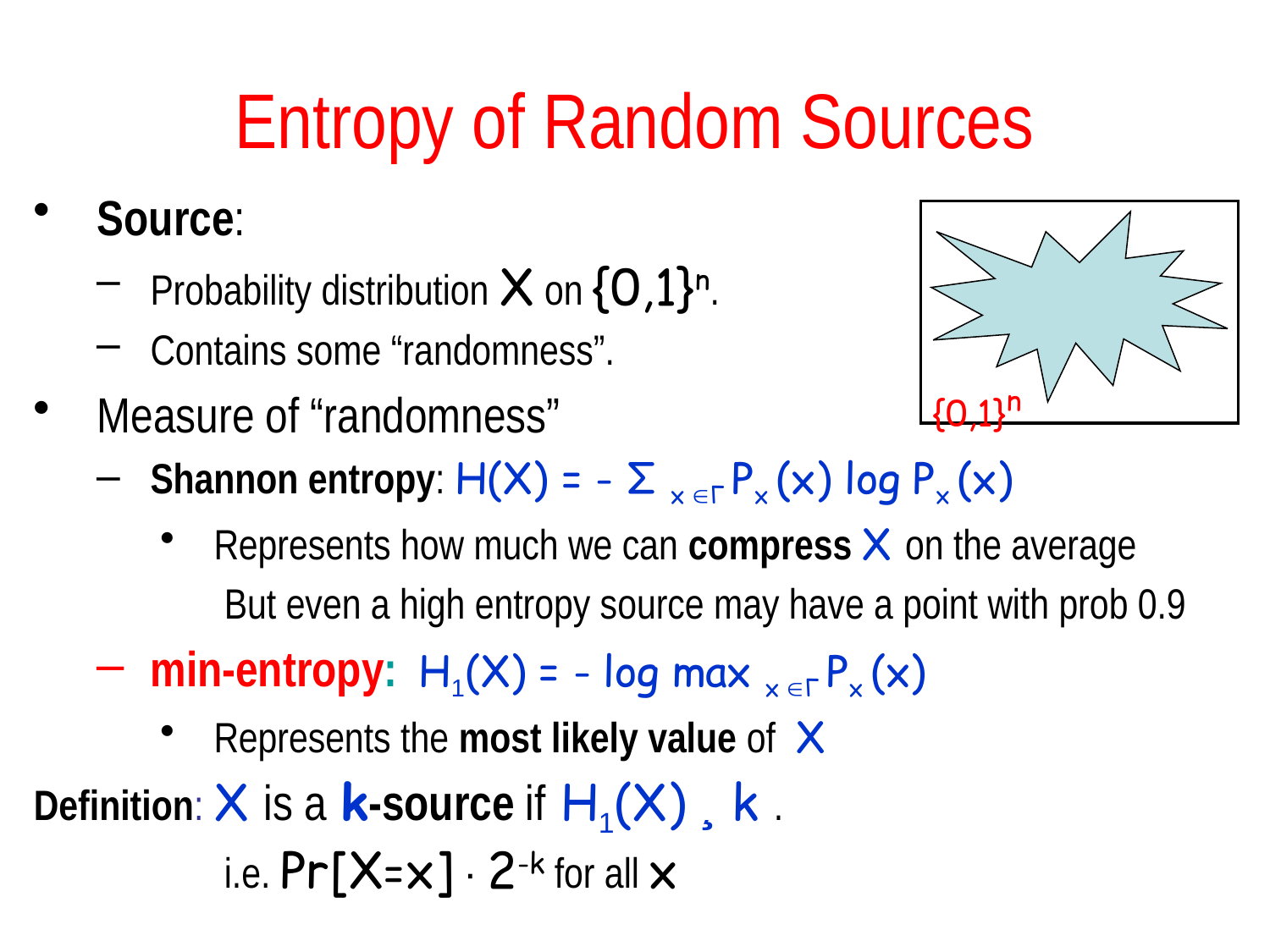

# Entropy of Random Sources
Source:
Probability distribution X on {0,1}n.
Contains some “randomness”.
Measure of “randomness”
Shannon entropy: H(X) = - ∑ x ∈Γ Px (x) log Px (x)
Represents how much we can compress X on the average
But even a high entropy source may have a point with prob 0.9
min-entropy:  H1(X) = - log max x ∈Γ Px (x)
Represents the most likely value of  X
Definition: X is a k-source if H1(X) ¸ k .
	i.e. Pr[X=x] · 2-k for all x

{0,1}n